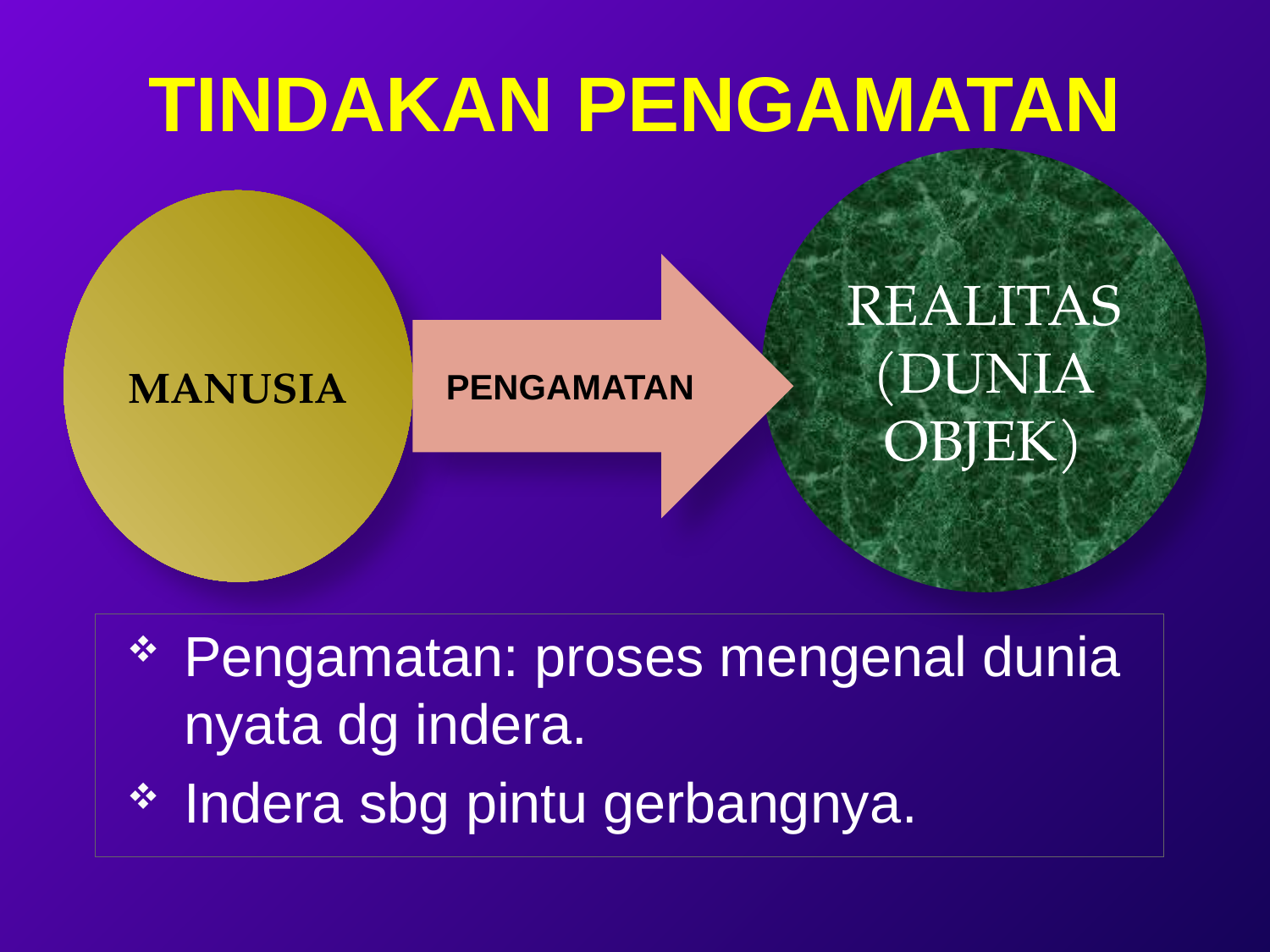

# TINDAKAN PENGAMATAN
REALITAS
(DUNIA OBJEK)
MANUSIA
PENGAMATAN
Pengamatan: proses mengenal dunia nyata dg indera.
Indera sbg pintu gerbangnya.

9